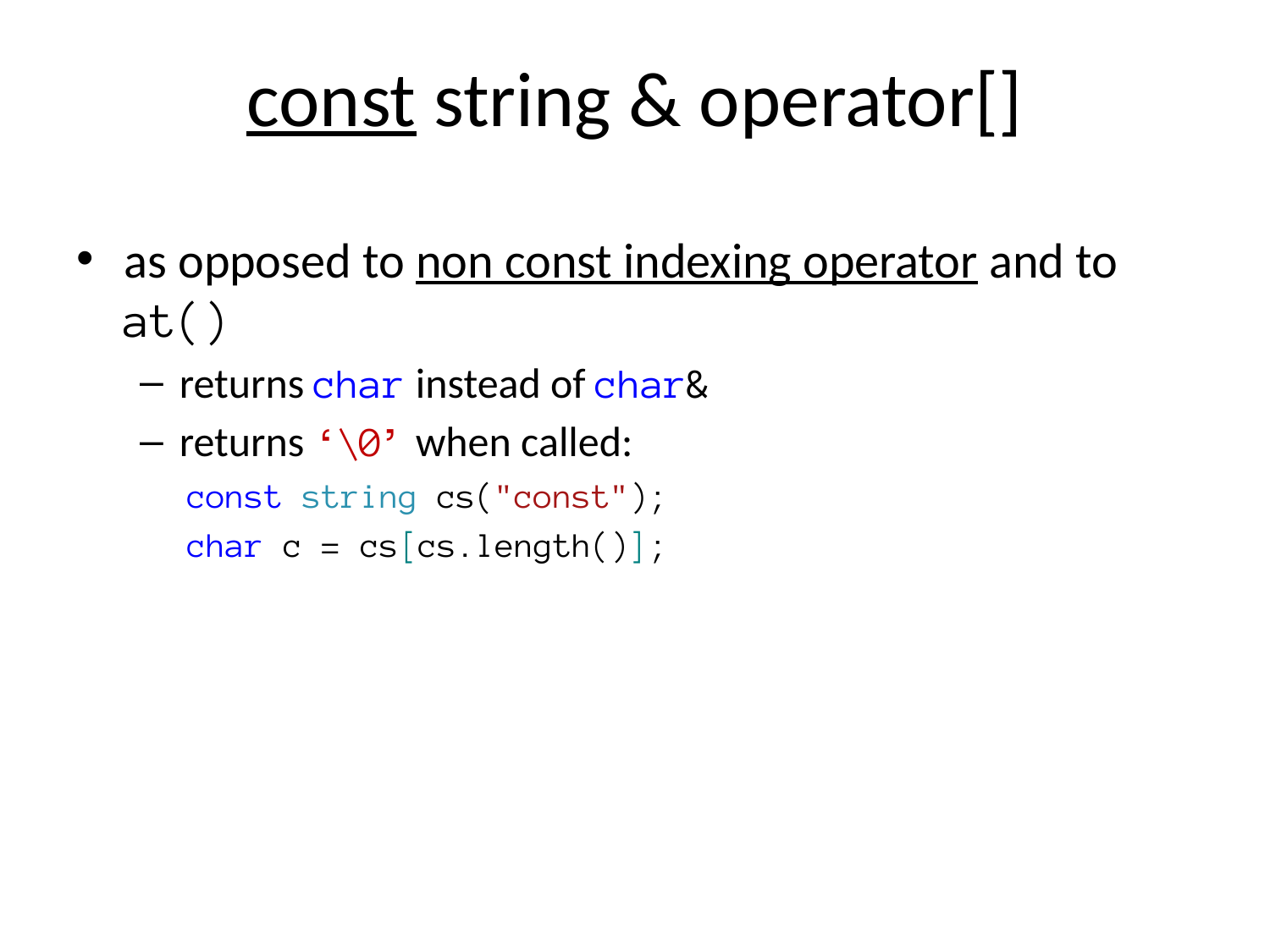

# const string & operator[]
as opposed to non const indexing operator and to at()
returns char instead of char&
returns ‘\0’ when called:
const string cs("const");
char c = cs[cs.length()];